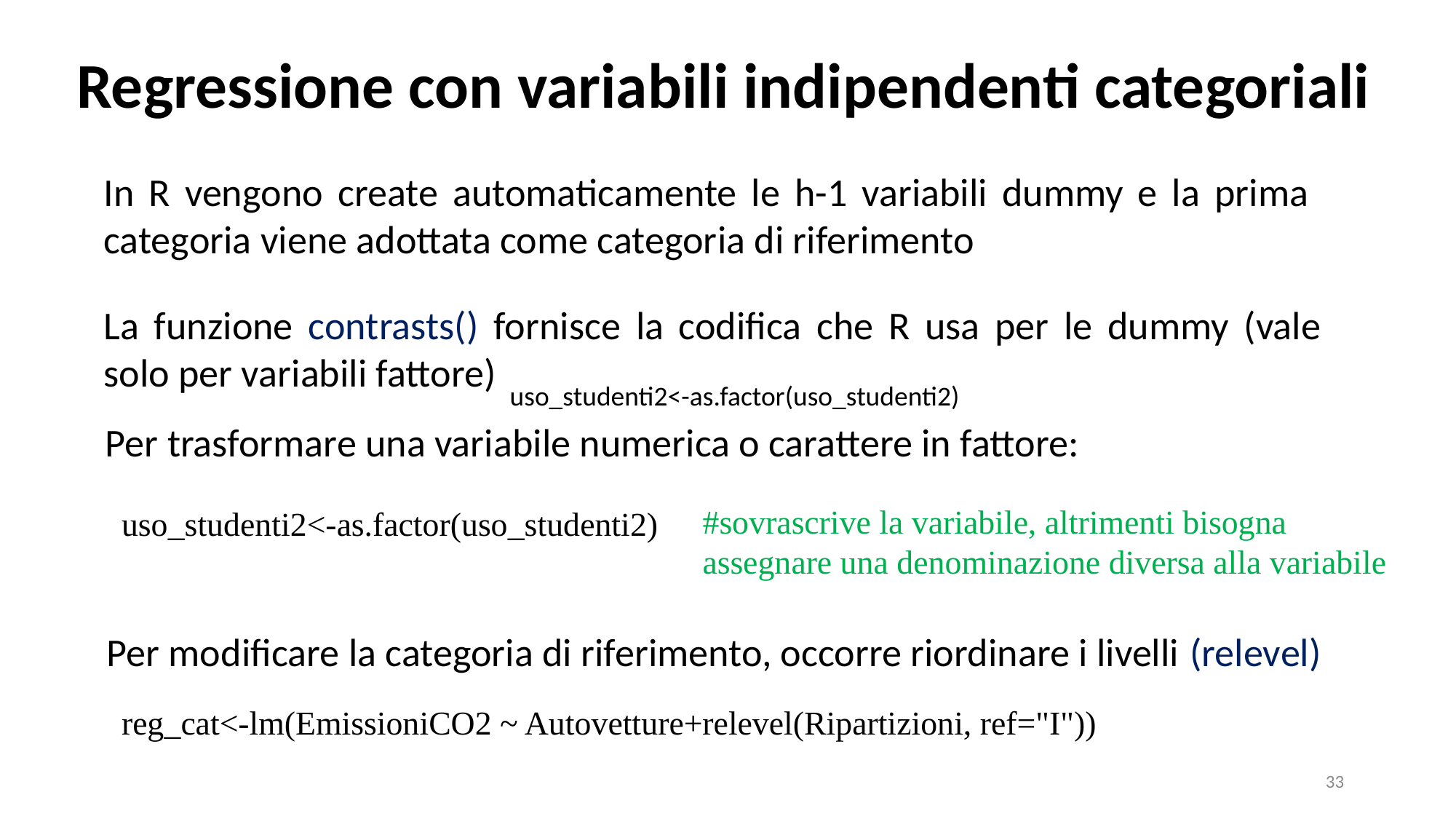

Regressione con variabili indipendenti categoriali
In R vengono create automaticamente le h-1 variabili dummy e la prima categoria viene adottata come categoria di riferimento
La funzione contrasts() fornisce la codifica che R usa per le dummy (vale solo per variabili fattore)
uso_studenti2<-as.factor(uso_studenti2)
Per trasformare una variabile numerica o carattere in fattore:
#sovrascrive la variabile, altrimenti bisogna assegnare una denominazione diversa alla variabile
uso_studenti2<-as.factor(uso_studenti2)
Per modificare la categoria di riferimento, occorre riordinare i livelli (relevel)
reg_cat<-lm(EmissioniCO2 ~ Autovetture+relevel(Ripartizioni, ref="I"))
33